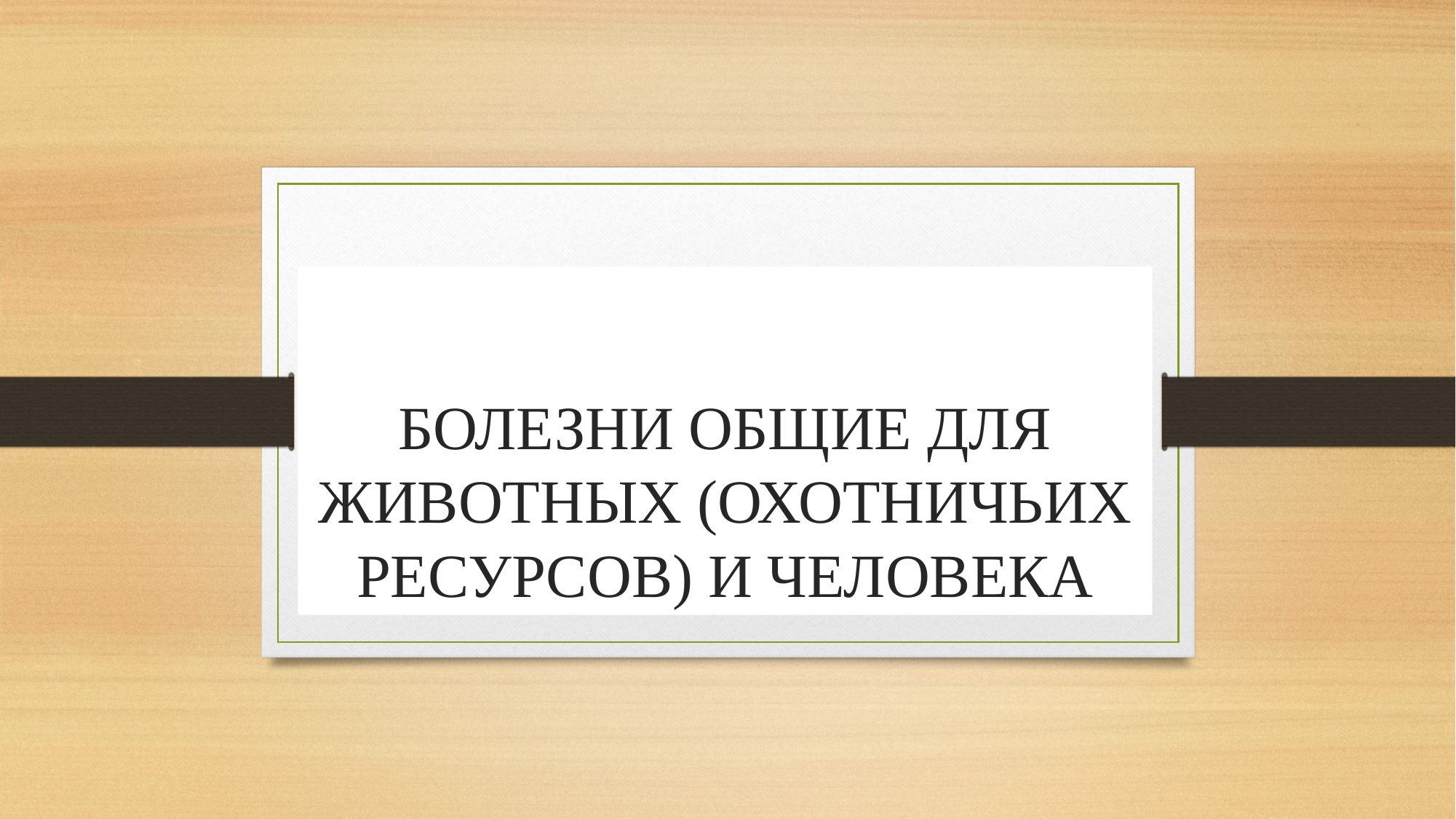

# БОЛЕЗНИ ОБЩИЕ ДЛЯ ЖИВОТНЫХ (ОХОТНИЧЬИХ РЕСУРСОВ) И ЧЕЛОВЕКА